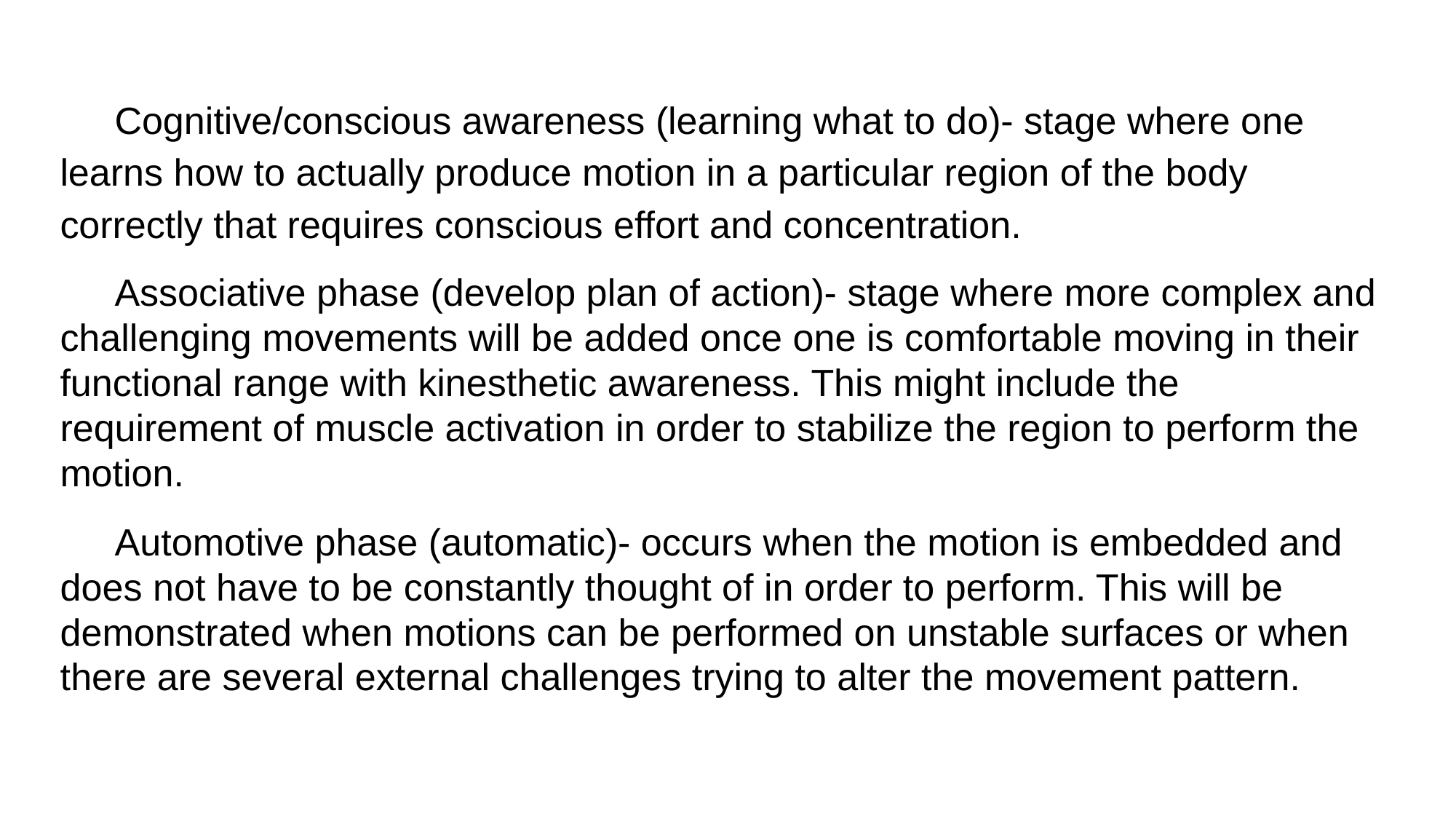

Cognitive/conscious awareness (learning what to do)- stage where one learns how to actually produce motion in a particular region of the body correctly that requires conscious effort and concentration.

Associative phase (develop plan of action)- stage where more complex and challenging movements will be added once one is comfortable moving in their functional range with kinesthetic awareness. This might include the requirement of muscle activation in order to stabilize the region to perform the motion.

Automotive phase (automatic)- occurs when the motion is embedded and does not have to be constantly thought of in order to perform. This will be demonstrated when motions can be performed on unstable surfaces or when there are several external challenges trying to alter the movement pattern.